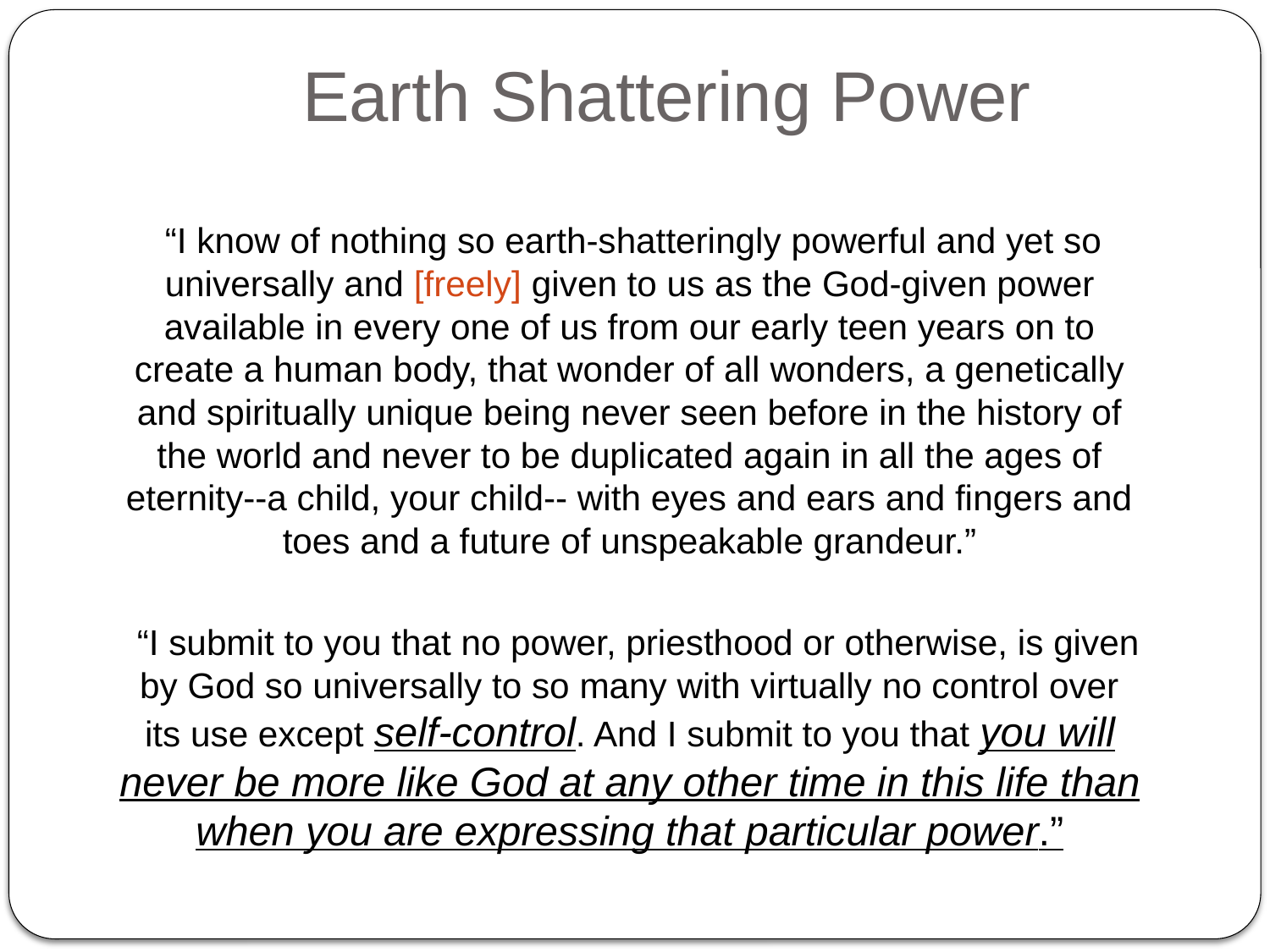

# Earth Shattering Power
    “I know of nothing so earth-shatteringly powerful and yet so universally and [freely] given to us as the God-given power available in every one of us from our early teen years on to create a human body, that wonder of all wonders, a genetically and spiritually unique being never seen before in the history of the world and never to be duplicated again in all the ages of eternity--a child, your child-- with eyes and ears and fingers and toes and a future of unspeakable grandeur.”

     “I submit to you that no power, priesthood or otherwise, is given by God so universally to so many with virtually no control over its use except self-control. And I submit to you that you will never be more like God at any other time in this life than when you are expressing that particular power.”